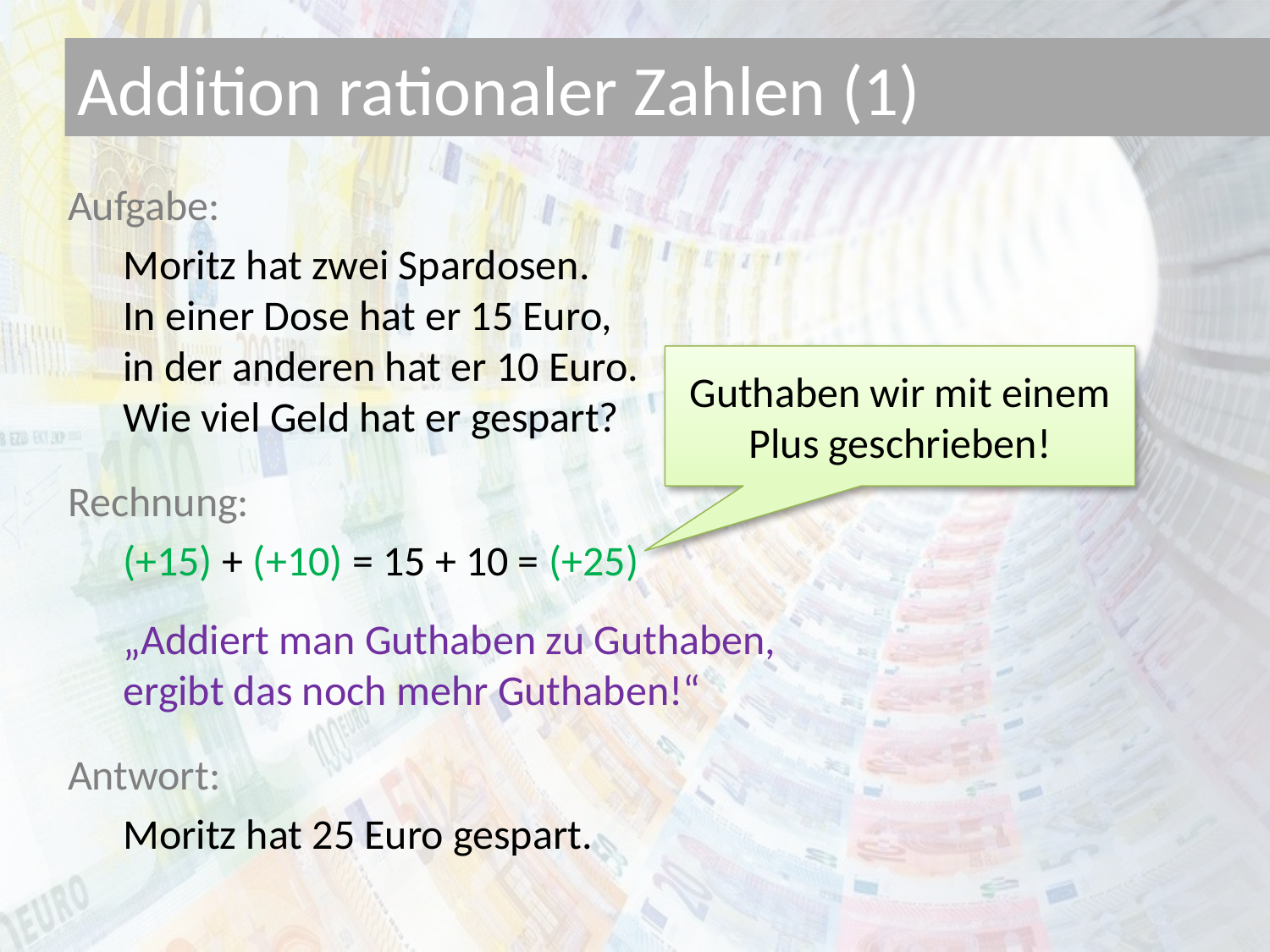

# Addition rationaler Zahlen (1)
Aufgabe:
Moritz hat zwei Spardosen.
In einer Dose hat er 15 Euro,
in der anderen hat er 10 Euro.
Wie viel Geld hat er gespart?
Rechnung:
(+15) + (+10) = 15 + 10 = (+25)

„Addiert man Guthaben zu Guthaben,
ergibt das noch mehr Guthaben!“
Antwort:
Moritz hat 25 Euro gespart.
Guthaben wir mit einem Plus geschrieben!